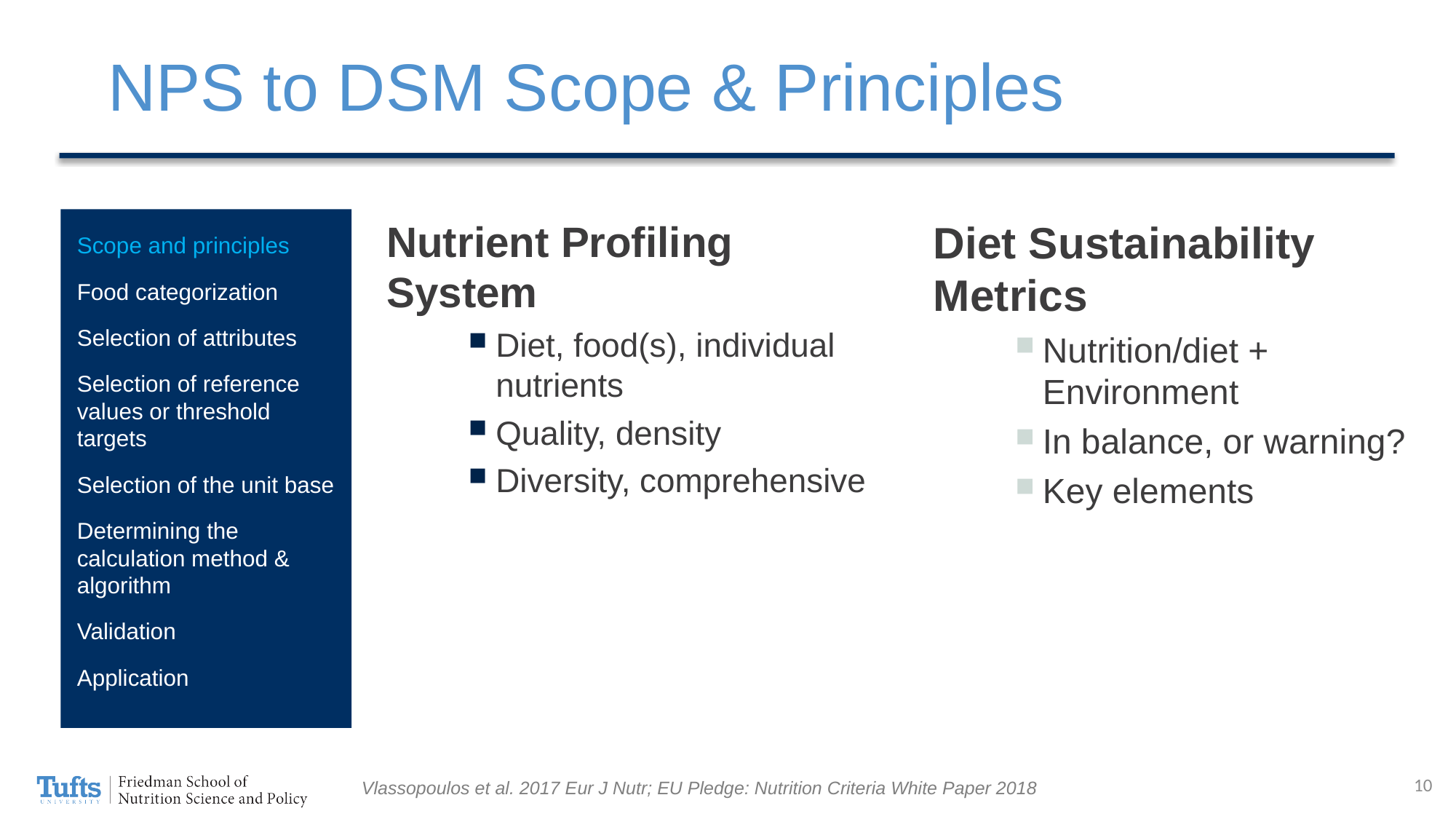

# NPS to DSM Scope & Principles
Scope and principles
Food categorization
Selection of attributes
Selection of reference values or threshold targets
Selection of the unit base
Determining the calculation method & algorithm
Validation
Application

Nutrient Profiling System
Diet, food(s), individual nutrients
Quality, density
Diversity, comprehensive

Diet Sustainability Metrics
Nutrition/diet + Environment
In balance, or warning?
Key elements

Vlassopoulos et al. 2017 Eur J Nutr; EU Pledge: Nutrition Criteria White Paper 2018